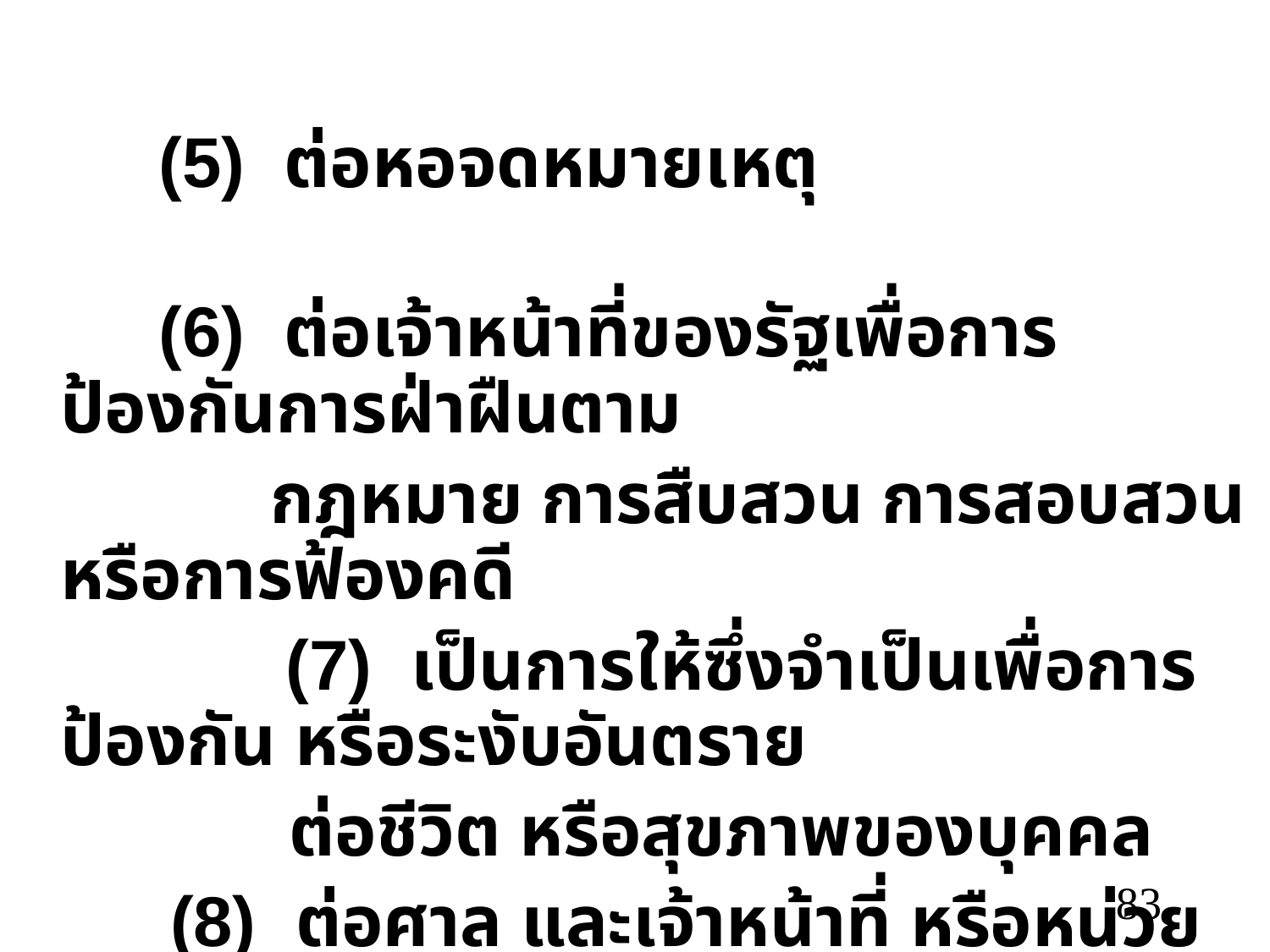

(5)  ต่อหอจดหมายเหตุ
	     (6)  ต่อเจ้าหน้าที่ของรัฐเพื่อการป้องกันการฝ่าฝืนตาม
              กฎหมาย การสืบสวน การสอบสวน หรือการฟ้องคดี
   	     (7)  เป็นการให้ซึ่งจำเป็นเพื่อการป้องกัน หรือระงับอันตราย
               ต่อชีวิต หรือสุขภาพของบุคคล
        (8)  ต่อศาล และเจ้าหน้าที่ หรือหน่วยงานของรัฐหรือบุคคล
              ที่มีอำนาจตามกฎหมายที่จะขอข้อเท็จจริงดังกล่าว
        (9)  กรณีอื่น ๆ ตามที่กำหนดในพระราชกฤษฎีกา

#
83